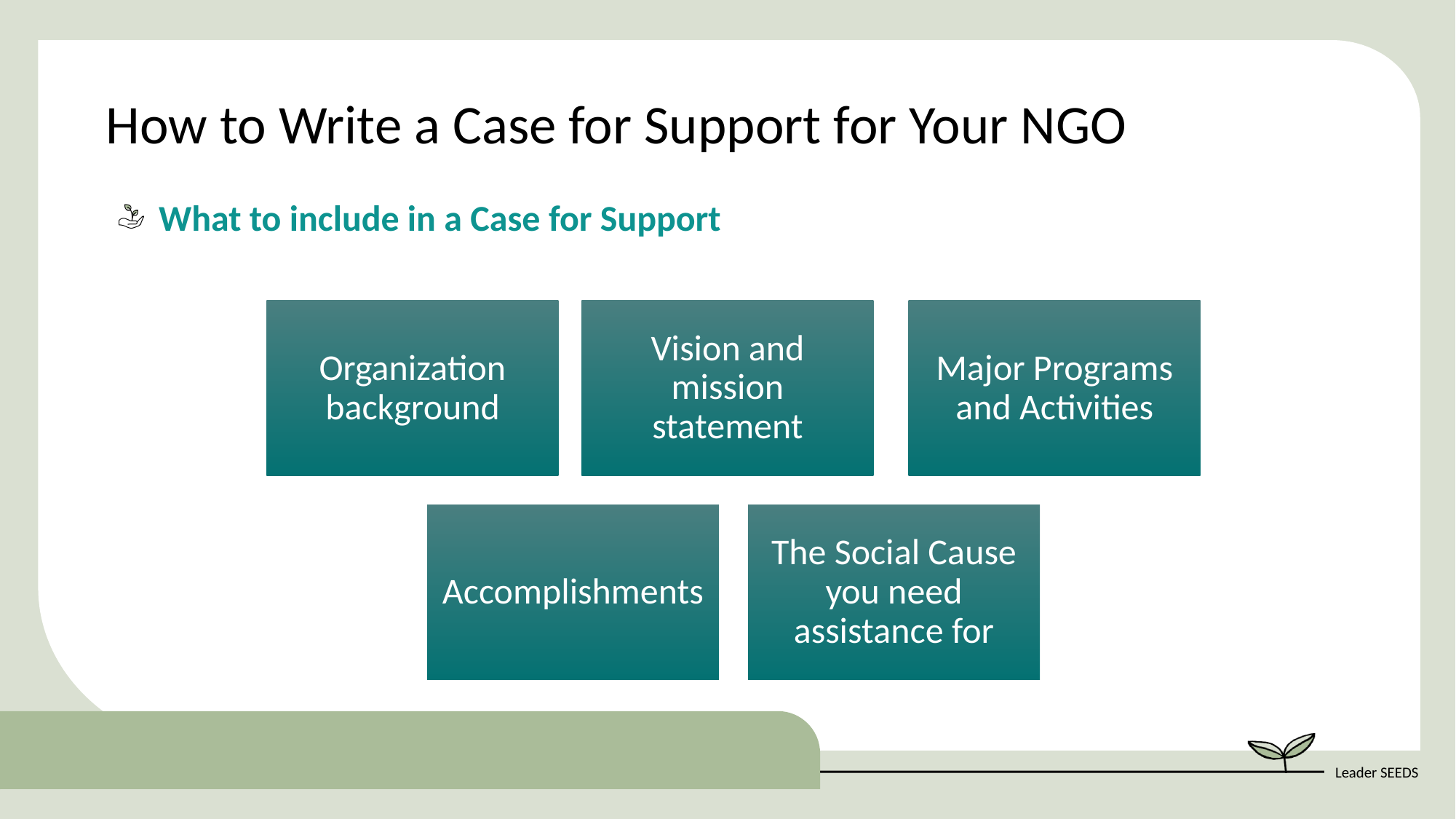

How to Write a Case for Support for Your NGO
What to include in a Case for Support
Organization background
Vision and mission statement
Major Programs and Activities
Accomplishments
The Social Cause you need assistance for